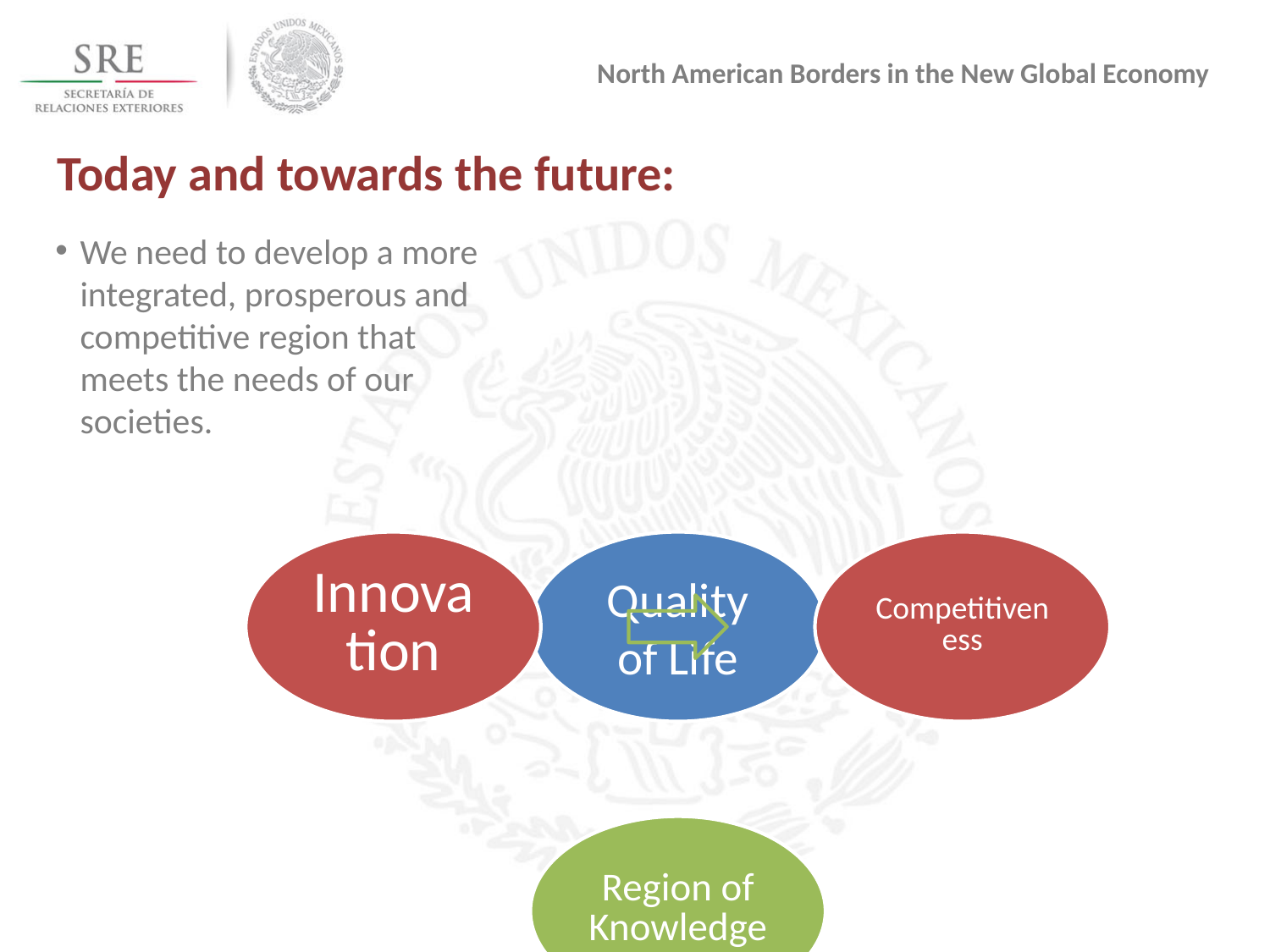

# North American Borders in the New Global Economy
Today and towards the future:

We need to develop a more integrated, prosperous and competitive region that meets the needs of our societies.
Quality of Life
Competitiveness
Region of Knowledge
Innovation